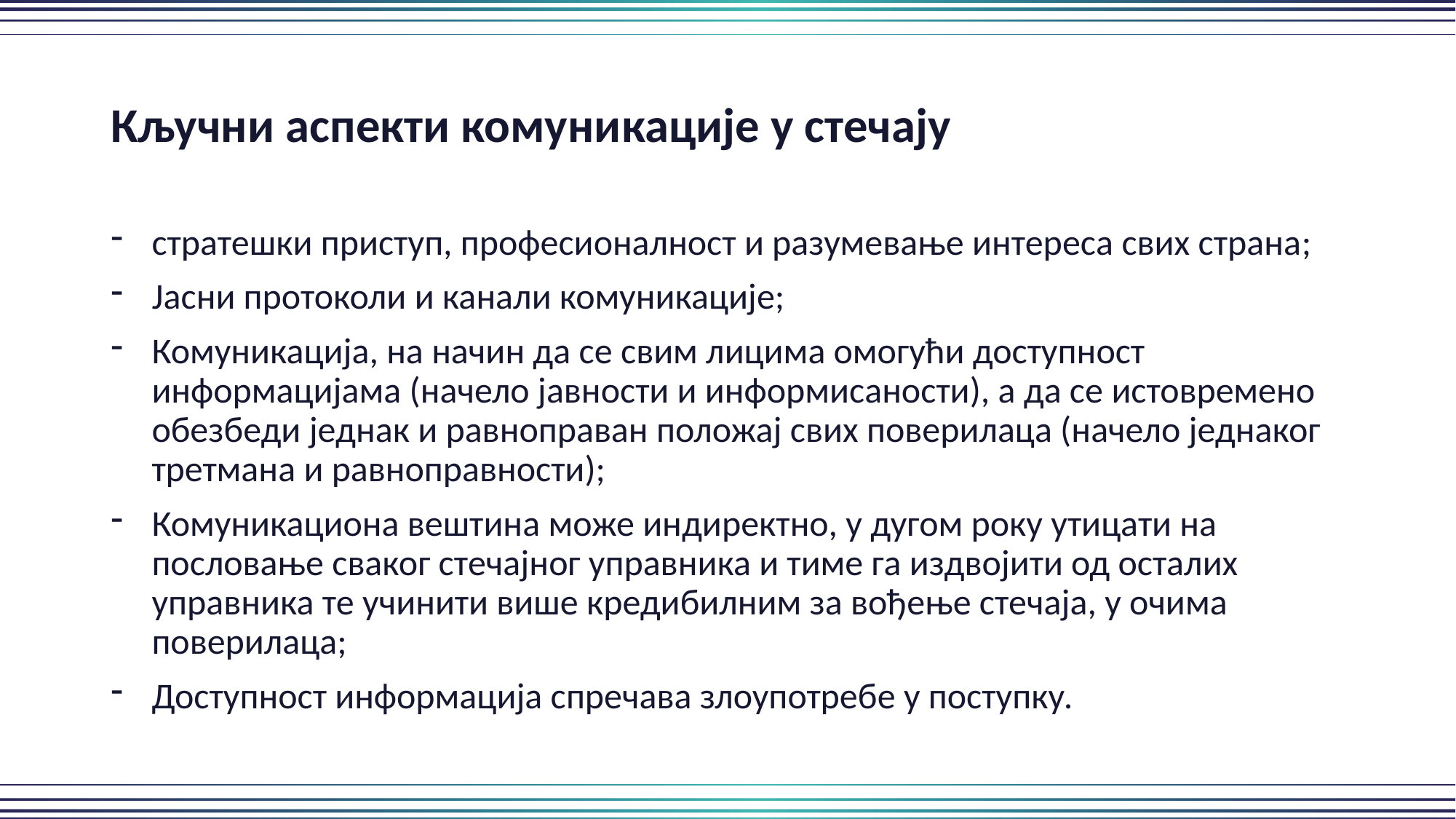

Кључни аспекти комуникације у стечају
стратешки приступ, професионалност и разумевање интереса свих страна;
Jасни протоколи и канали комуникације;
Комуникација, на начин да се свим лицима омогући доступност информацијама (начело јавности и информисаности), а да се истовремено обезбеди једнак и равноправан положај свих поверилаца (начело једнаког третмана и равноправности);
Комуникациона вештина може индиректно, у дугом року утицати на пословање сваког стечајног управника и тиме га издвојити од осталих управника те учинити више кредибилним за вођење стечаја, у очима поверилаца;
Доступност информација спречава злоупотребе у поступку.